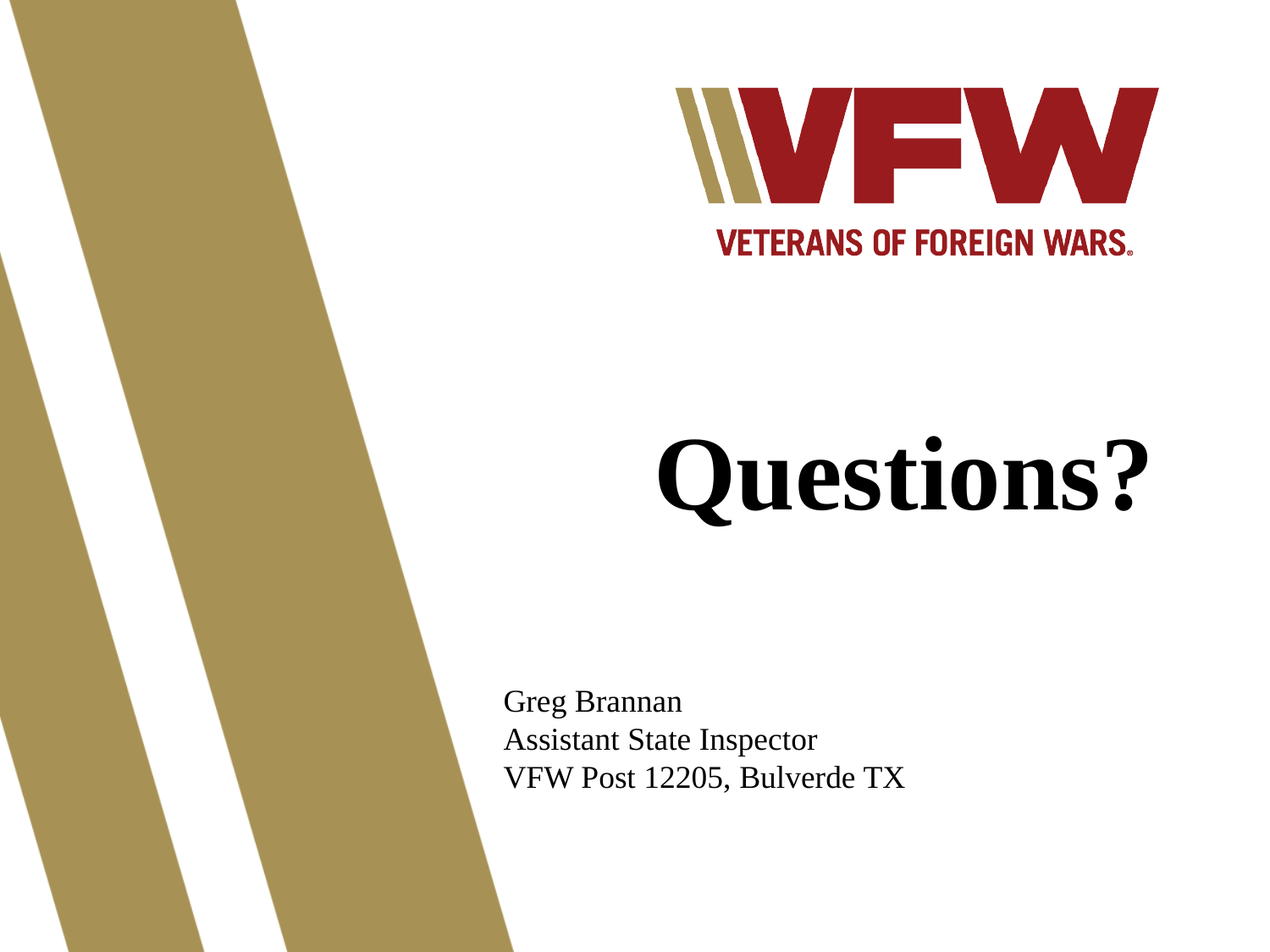

Questions?
Greg Brannan
Assistant State Inspector
VFW Post 12205, Bulverde TX